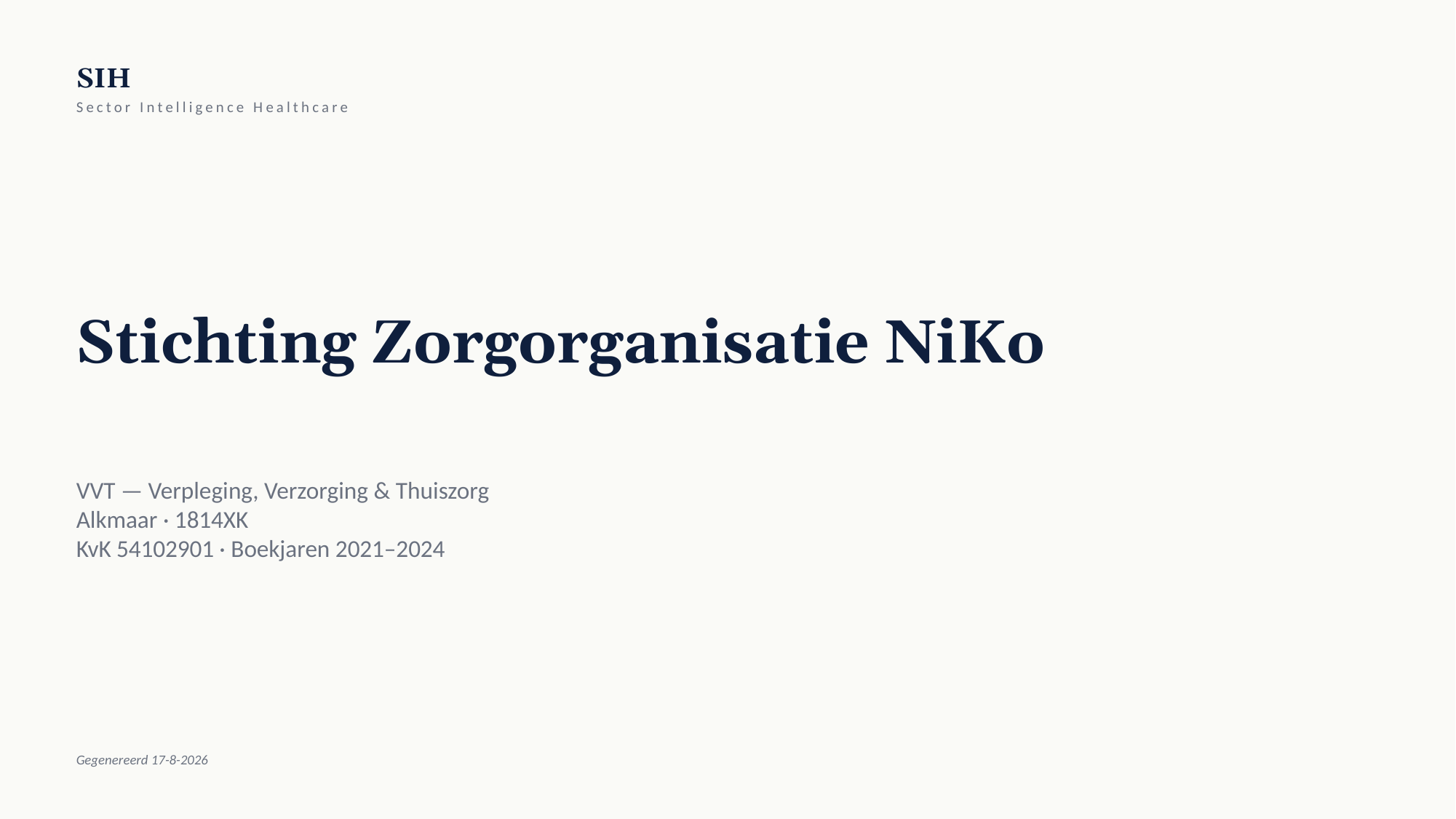

SIH
Sector Intelligence Healthcare
Stichting Zorgorganisatie NiKo
VVT — Verpleging, Verzorging & Thuiszorg
Alkmaar · 1814XK
KvK 54102901 · Boekjaren 2021–2024
Gegenereerd 17-8-2026